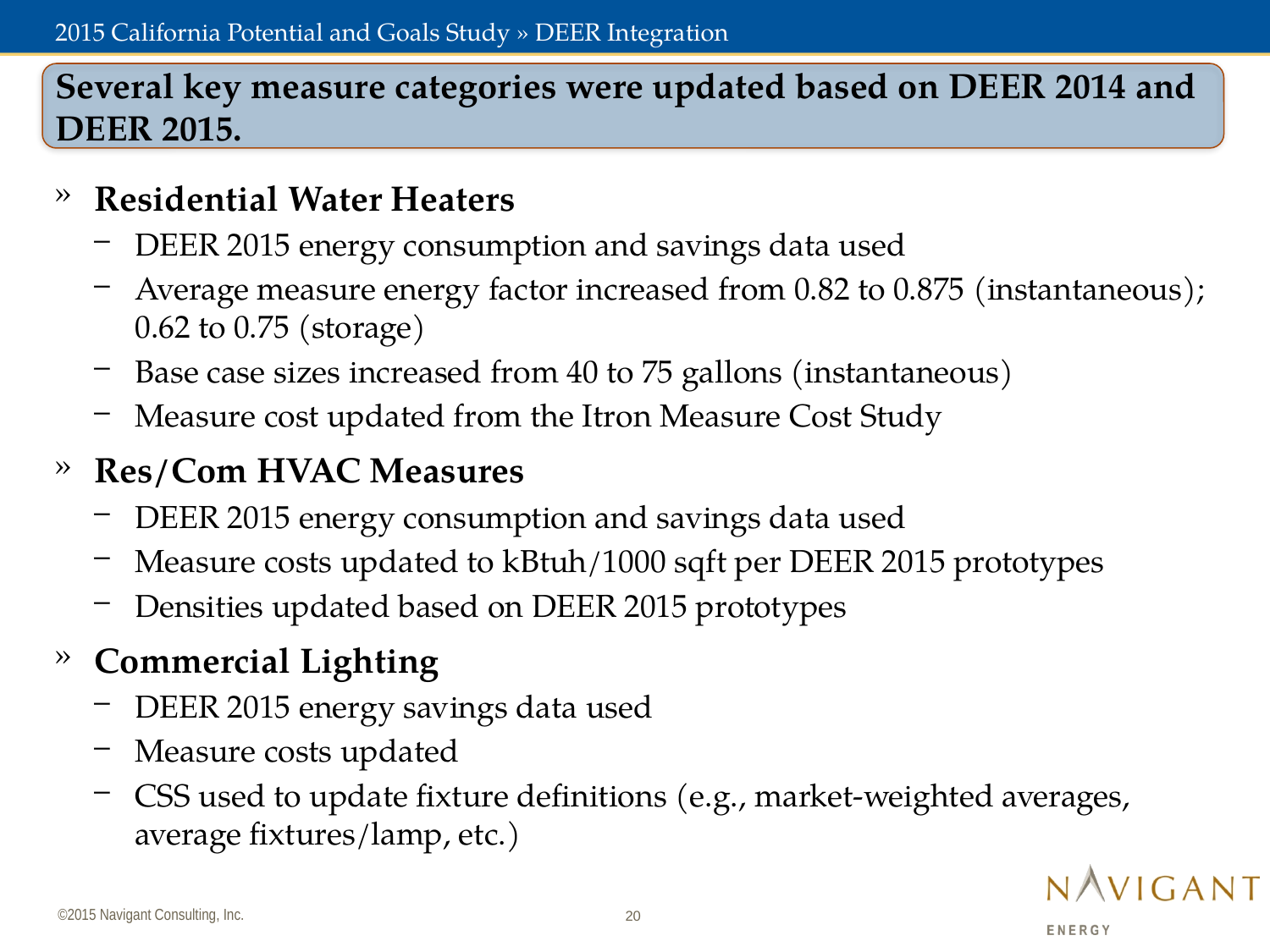

# 2015 California Potential and Goals Study » DEER Integration

Several key measure categories were updated based on DEER 2014 and DEER 2015.
Residential Water Heaters
DEER 2015 energy consumption and savings data used
Average measure energy factor increased from 0.82 to 0.875 (instantaneous); 0.62 to 0.75 (storage)
Base case sizes increased from 40 to 75 gallons (instantaneous)
Measure cost updated from the Itron Measure Cost Study
Res/Com HVAC Measures
DEER 2015 energy consumption and savings data used
Measure costs updated to kBtuh/1000 sqft per DEER 2015 prototypes
Densities updated based on DEER 2015 prototypes
Commercial Lighting
DEER 2015 energy savings data used
Measure costs updated
CSS used to update fixture definitions (e.g., market-weighted averages, average fixtures/lamp, etc.)